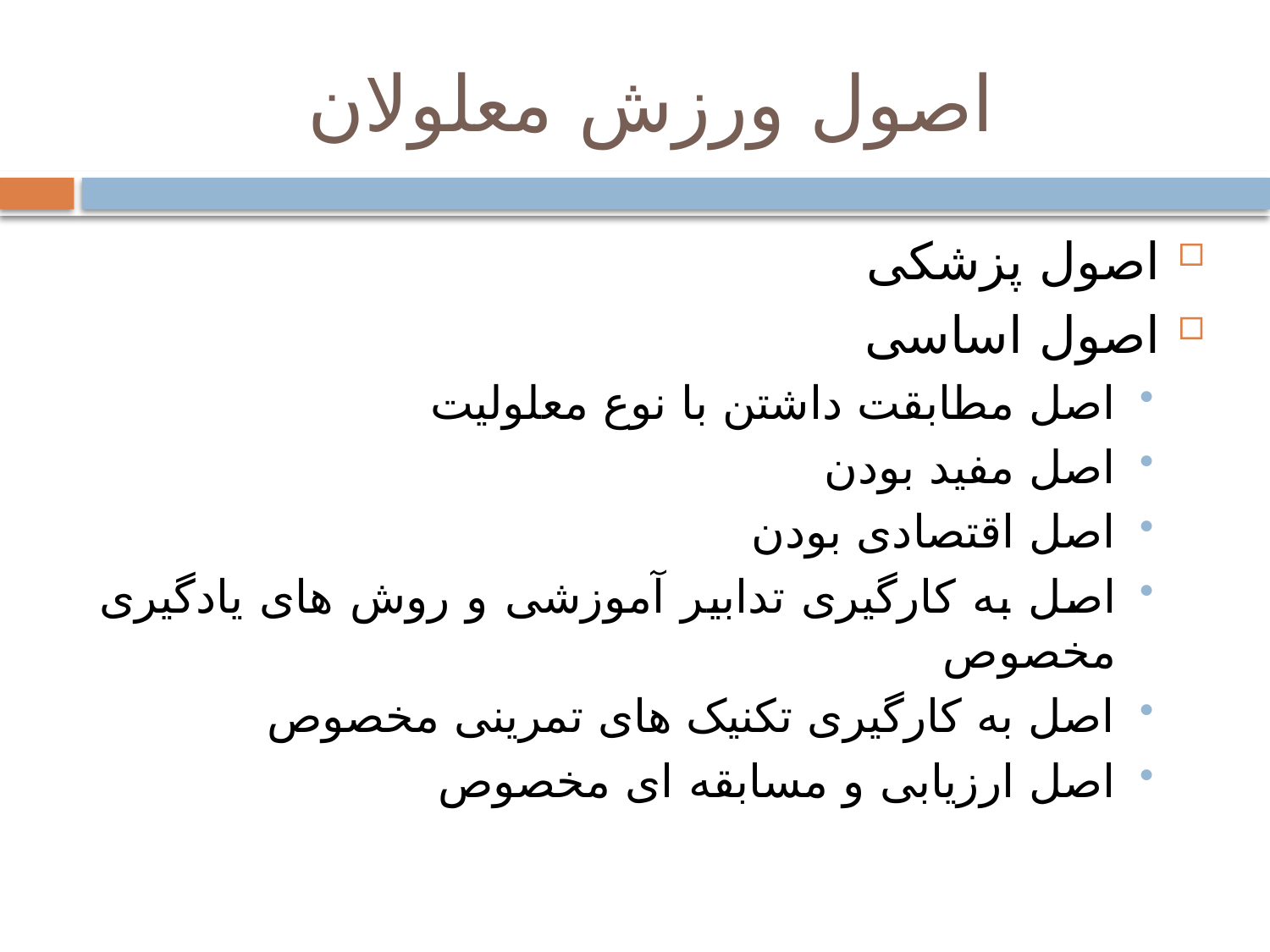

# اصول ورزش معلولان
اصول پزشکی
اصول اساسی
اصل مطابقت داشتن با نوع معلولیت
اصل مفید بودن
اصل اقتصادی بودن
اصل به کارگیری تدابیر آموزشی و روش های یادگیری مخصوص
اصل به کارگیری تکنیک های تمرینی مخصوص
اصل ارزیابی و مسابقه ای مخصوص